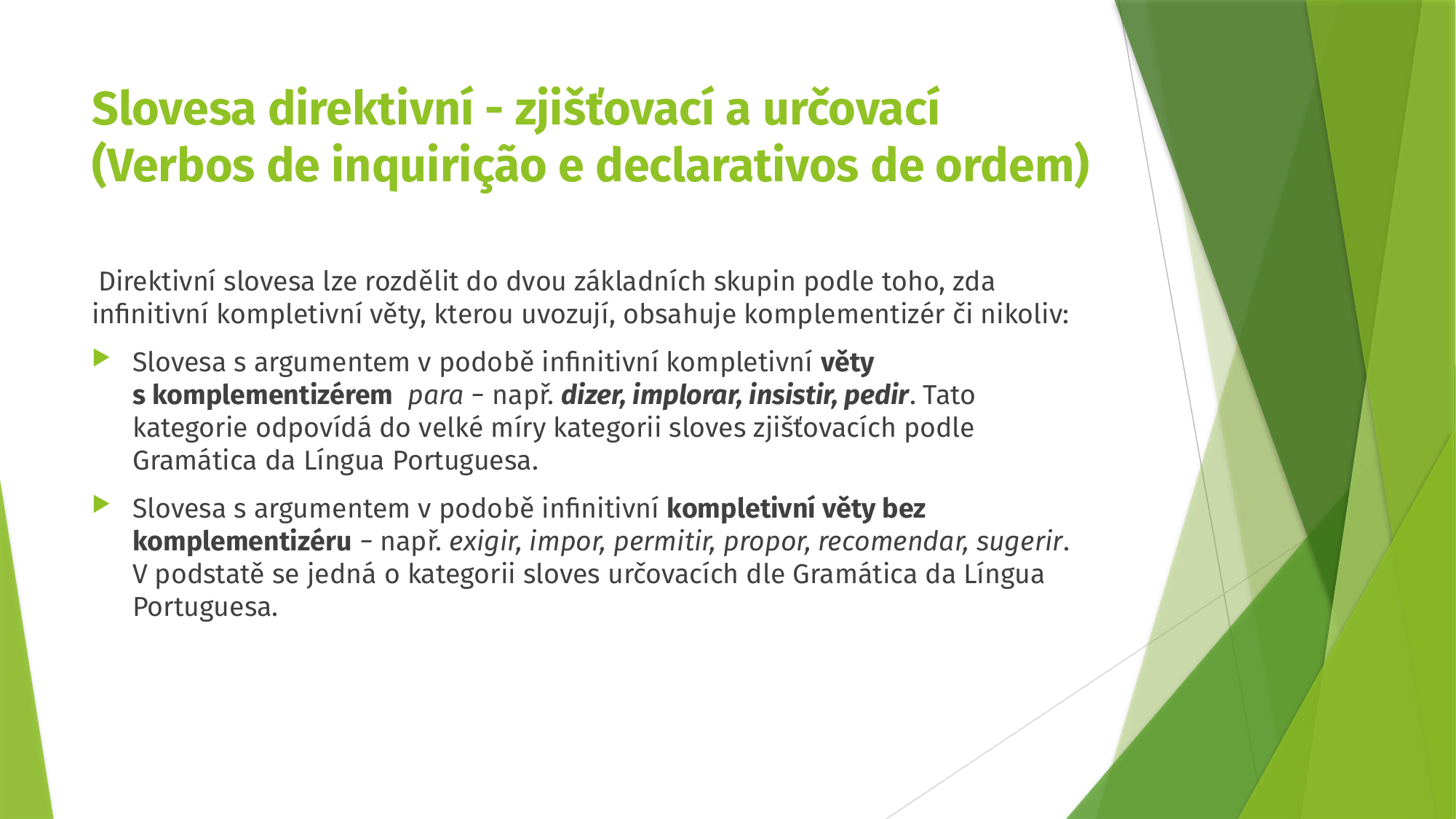

# Slovesa direktivní - zjišťovací a určovací (Verbos de inquirição e declarativos de ordem)
 Direktivní slovesa lze rozdělit do dvou základních skupin podle toho, zda  infinitivní kompletivní věty, kterou uvozují, obsahuje komplementizér či nikoliv:
Slovesa s argumentem v podobě infinitivní kompletivní věty s komplementizérem  para − např. dizer, implorar, insistir, pedir. Tato kategorie odpovídá do velké míry kategorii sloves zjišťovacích podle Gramática da Língua Portuguesa.
Slovesa s argumentem v podobě infinitivní kompletivní věty bez komplementizéru − např. exigir, impor, permitir, propor, recomendar, sugerir. V podstatě se jedná o kategorii sloves určovacích dle Gramática da Língua Portuguesa.